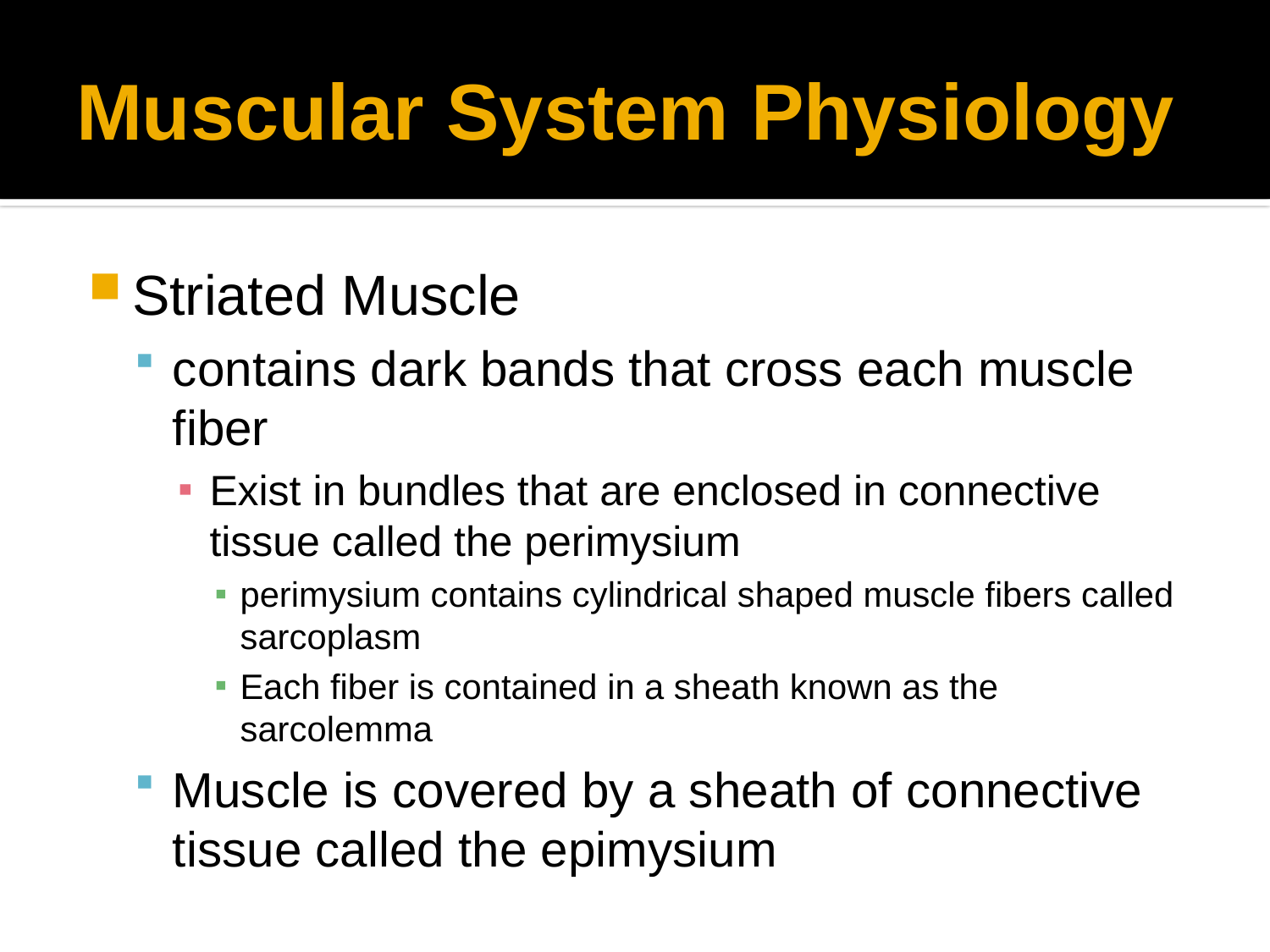

# Muscular System Physiology
Striated Muscle
contains dark bands that cross each muscle fiber
Exist in bundles that are enclosed in connective tissue called the perimysium
perimysium contains cylindrical shaped muscle fibers called sarcoplasm
Each fiber is contained in a sheath known as the sarcolemma
Muscle is covered by a sheath of connective tissue called the epimysium